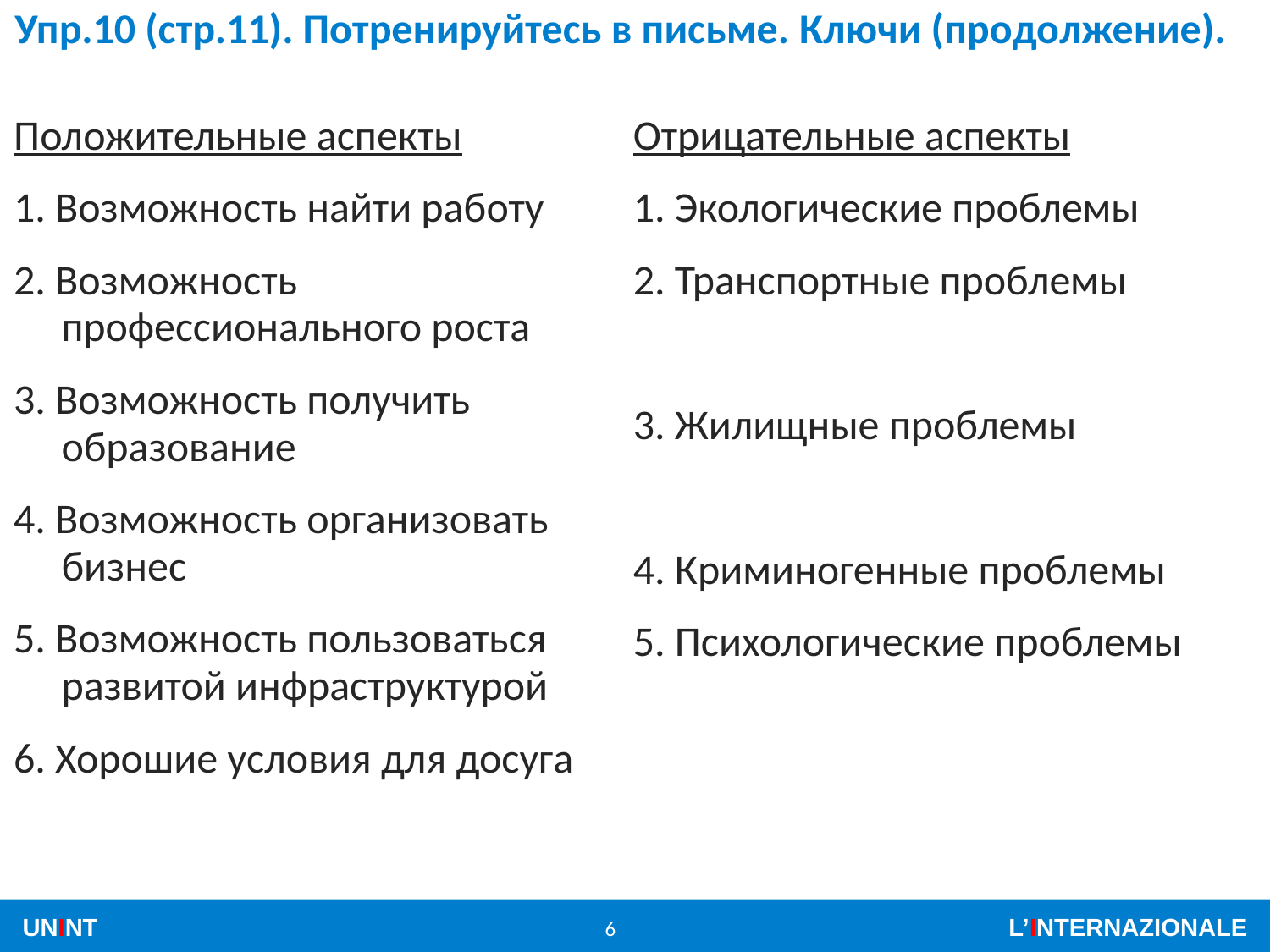

# Упр.10 (стр.11). Потренируйтесь в письме. Ключи (продолжение).
Положительные аспекты
1. Возможность найти работу
2. Возможность профессионального роста
3. Возможность получить образование
4. Возможность организовать бизнес
5. Возможность пользоваться развитой инфраструктурой
6. Хорошие условия для досуга

Отрицательные аспекты
1. Экологические проблемы
2. Транспортные проблемы

3. Жилищные проблемы

4. Криминогенные проблемы
5. Психологические проблемы

6